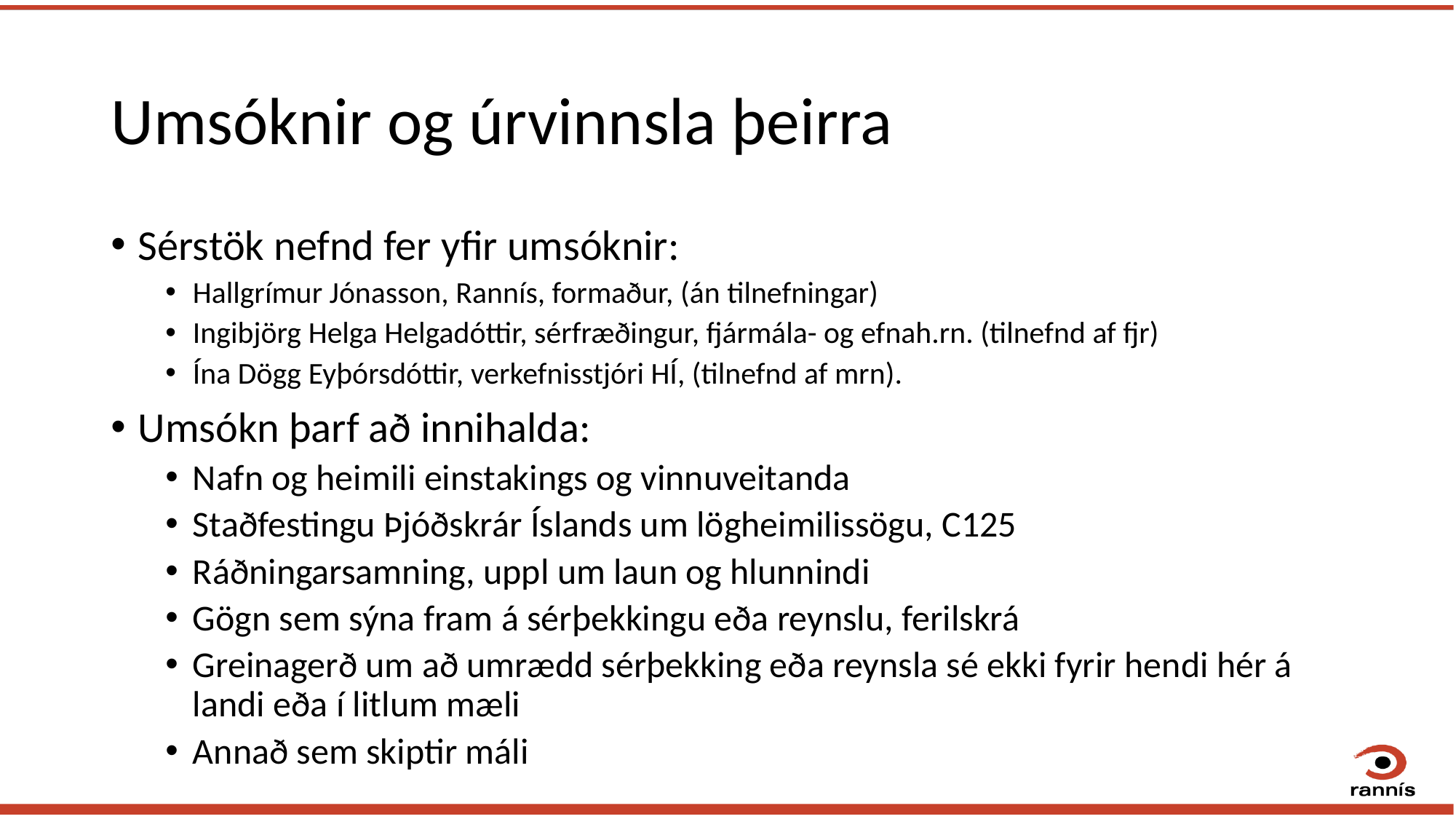

# Umsóknir og úrvinnsla þeirra
Sérstök nefnd fer yfir umsóknir:
Hallgrímur Jónasson, Rannís, formaður, (án tilnefningar)
Ingibjörg Helga Helgadóttir, sérfræðingur, fjármála- og efnah.rn. (tilnefnd af fjr)
Ína Dögg Eyþórsdóttir, verkefnisstjóri HÍ, (tilnefnd af mrn).
Umsókn þarf að innihalda:
Nafn og heimili einstakings og vinnuveitanda
Staðfestingu Þjóðskrár Íslands um lögheimilissögu, C125
Ráðningarsamning, uppl um laun og hlunnindi
Gögn sem sýna fram á sérþekkingu eða reynslu, ferilskrá
Greinagerð um að umrædd sérþekking eða reynsla sé ekki fyrir hendi hér á landi eða í litlum mæli
Annað sem skiptir máli